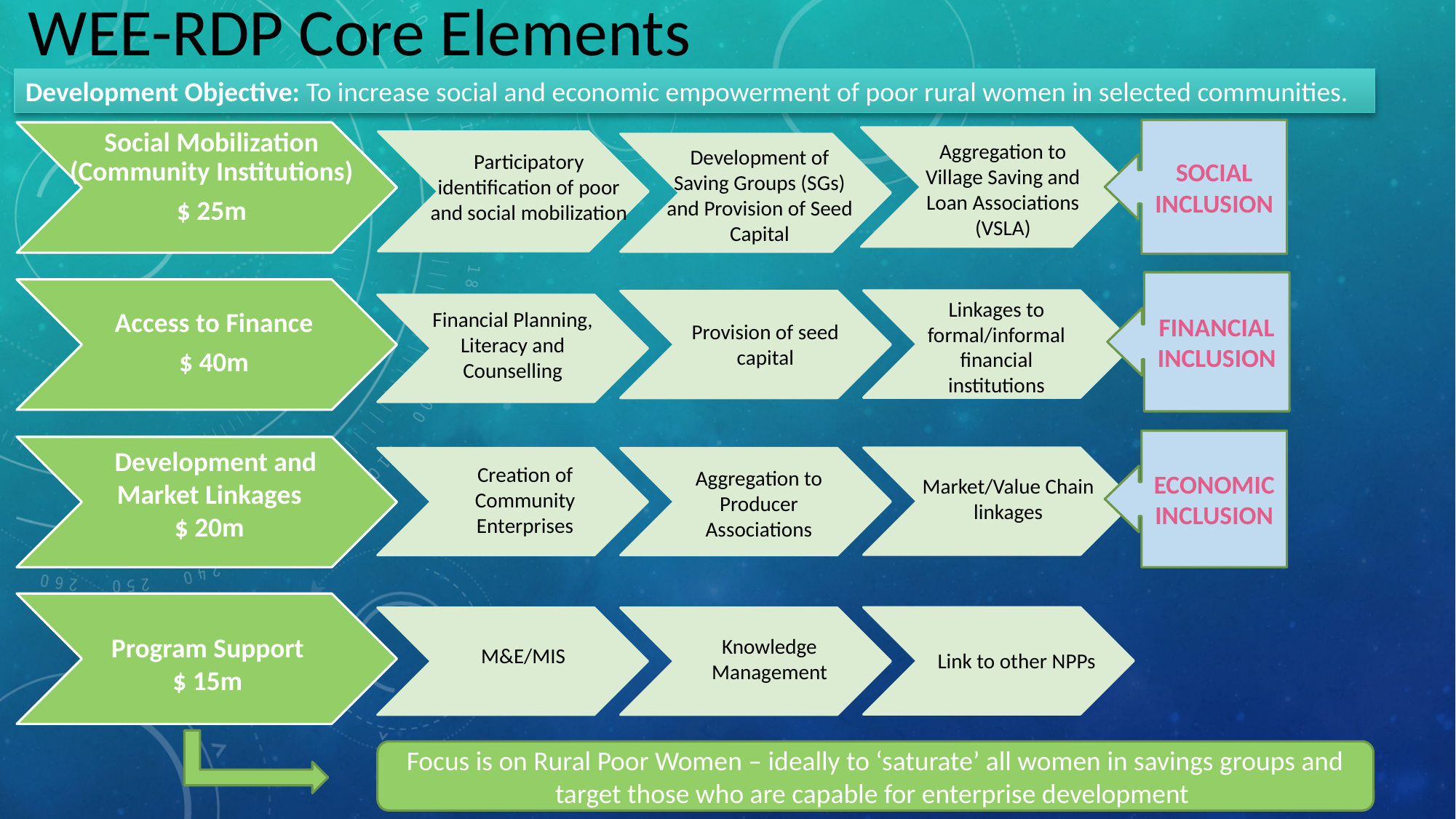

WEE-RDP Core Elements
Development Objective: To increase social and economic empowerment of poor rural women in selected communities.
SOCIAL INCLUSION

Social Mobilization (Community Institutions)
$ 25m

Aggregation to Village Saving and Loan Associations (VSLA)

Development of Saving Groups (SGs) and Provision of Seed Capital

Participatory identification of poor and social mobilization
FINANCIAL INCLUSION

 Access to Finance
$ 40m
Linkages to formal/informal financial institutions

Financial Planning, Literacy and Counselling
Provision of seed capital
ECONOMICINCLUSION

 Development and Market Linkages
$ 20m

Creation of Community Enterprises
Aggregation to Producer Associations
Market/Value Chain linkages

Program Support
$ 15m

Knowledge Management
M&E/MIS
Link to other NPPs

Focus is on Rural Poor Women – ideally to ‘saturate’ all women in savings groups and target those who are capable for enterprise development